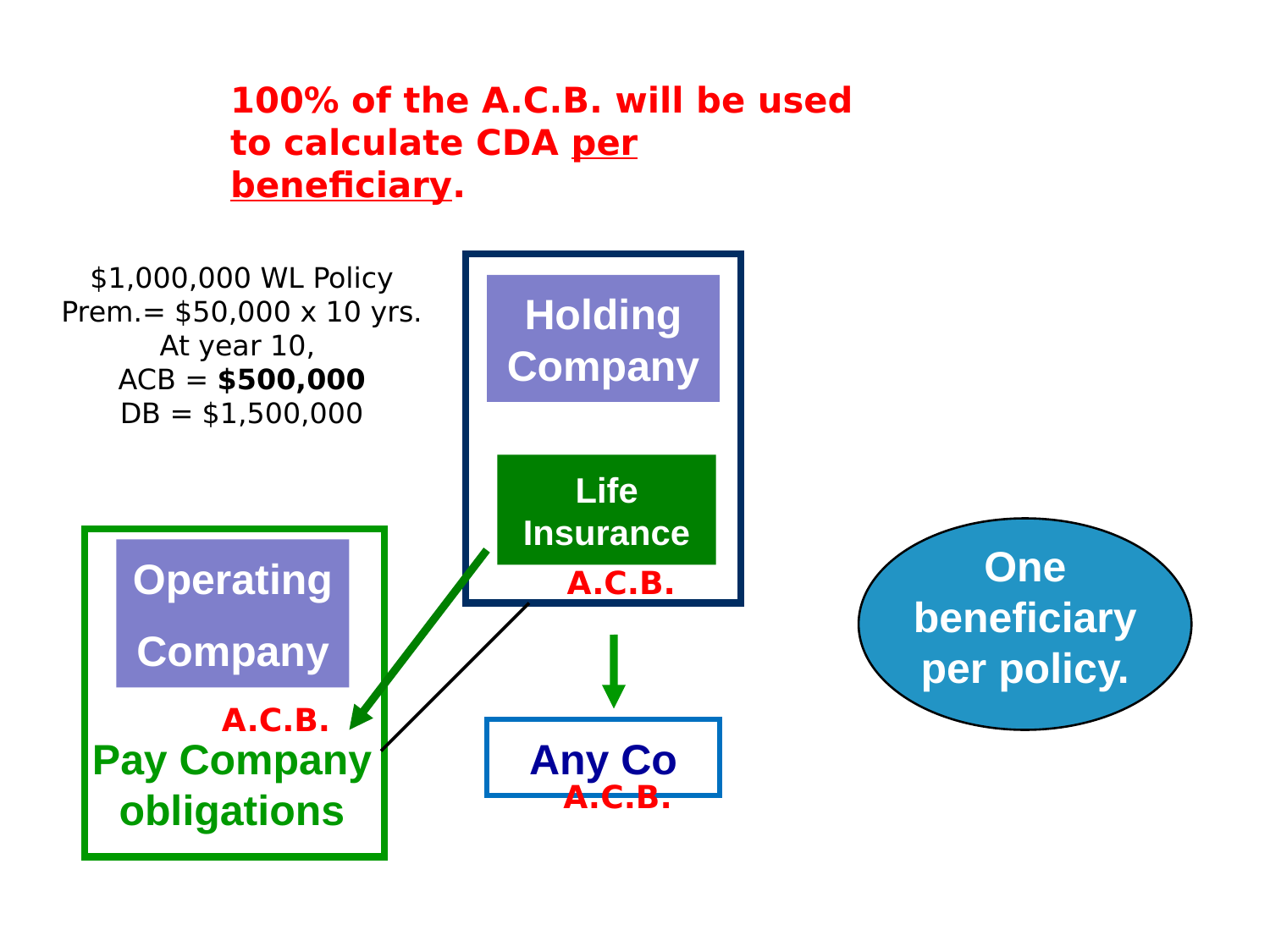

100% of the A.C.B. will be used
to calculate CDA per beneficiary.
$1,000,000 WL Policy
Prem.= $50,000 x 10 yrs.
At year 10,
ACB = $500,000
DB = $1,500,000

Holding Company
Life Insurance

One beneficiary per policy.

Operating
Company

A.C.B.

A.C.B.
Pay Company
obligations
Any Co
A.C.B.